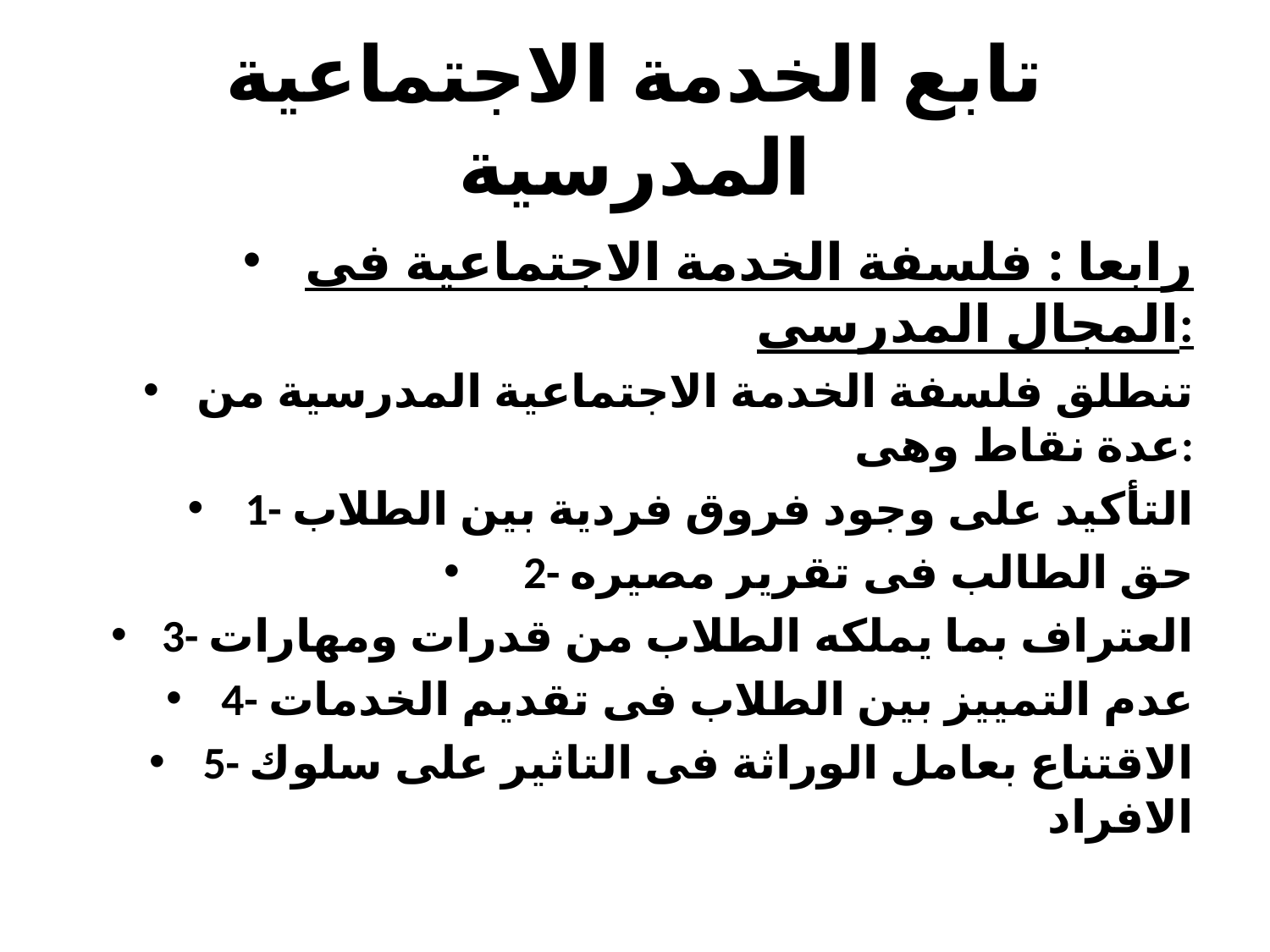

# تابع الخدمة الاجتماعية المدرسية
رابعا : فلسفة الخدمة الاجتماعية فى المجال المدرسى:
تنطلق فلسفة الخدمة الاجتماعية المدرسية من عدة نقاط وهى:
1- التأكيد على وجود فروق فردية بين الطلاب
2- حق الطالب فى تقرير مصيره
3- العتراف بما يملكه الطلاب من قدرات ومهارات
4- عدم التمييز بين الطلاب فى تقديم الخدمات
5- الاقتناع بعامل الوراثة فى التاثير على سلوك الافراد